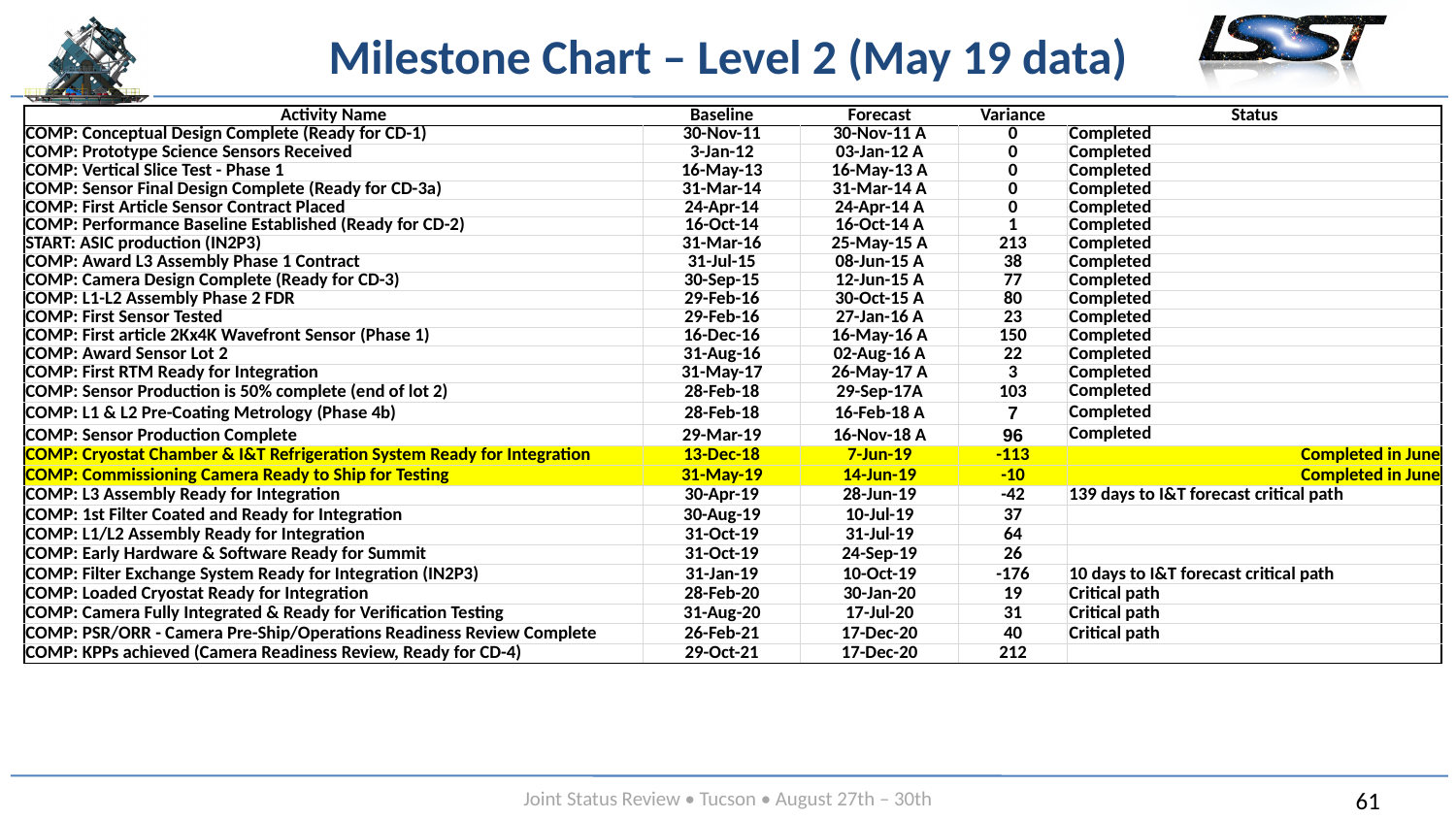

# Milestone Chart – Level 2 (May 19 data)
| Activity Name | Baseline | Forecast | Variance | Status |
| --- | --- | --- | --- | --- |
| COMP: Conceptual Design Complete (Ready for CD-1) | 30-Nov-11 | 30-Nov-11 A | 0 | Completed |
| COMP: Prototype Science Sensors Received | 3-Jan-12 | 03-Jan-12 A | 0 | Completed |
| COMP: Vertical Slice Test - Phase 1 | 16-May-13 | 16-May-13 A | 0 | Completed |
| COMP: Sensor Final Design Complete (Ready for CD-3a) | 31-Mar-14 | 31-Mar-14 A | 0 | Completed |
| COMP: First Article Sensor Contract Placed | 24-Apr-14 | 24-Apr-14 A | 0 | Completed |
| COMP: Performance Baseline Established (Ready for CD-2) | 16-Oct-14 | 16-Oct-14 A | 1 | Completed |
| START: ASIC production (IN2P3) | 31-Mar-16 | 25-May-15 A | 213 | Completed |
| COMP: Award L3 Assembly Phase 1 Contract | 31-Jul-15 | 08-Jun-15 A | 38 | Completed |
| COMP: Camera Design Complete (Ready for CD-3) | 30-Sep-15 | 12-Jun-15 A | 77 | Completed |
| COMP: L1-L2 Assembly Phase 2 FDR | 29-Feb-16 | 30-Oct-15 A | 80 | Completed |
| COMP: First Sensor Tested | 29-Feb-16 | 27-Jan-16 A | 23 | Completed |
| COMP: First article 2Kx4K Wavefront Sensor (Phase 1) | 16-Dec-16 | 16-May-16 A | 150 | Completed |
| COMP: Award Sensor Lot 2 | 31-Aug-16 | 02-Aug-16 A | 22 | Completed |
| COMP: First RTM Ready for Integration | 31-May-17 | 26-May-17 A | 3 | Completed |
| COMP: Sensor Production is 50% complete (end of lot 2) | 28-Feb-18 | 29-Sep-17A | 103 | Completed |
| COMP: L1 & L2 Pre-Coating Metrology (Phase 4b) | 28-Feb-18 | 16-Feb-18 A | 7 | Completed |
| COMP: Sensor Production Complete | 29-Mar-19 | 16-Nov-18 A | 96 | Completed |
| COMP: Cryostat Chamber & I&T Refrigeration System Ready for Integration | 13-Dec-18 | 7-Jun-19 | -113 | Completed in June |
| COMP: Commissioning Camera Ready to Ship for Testing | 31-May-19 | 14-Jun-19 | -10 | Completed in June |
| COMP: L3 Assembly Ready for Integration | 30-Apr-19 | 28-Jun-19 | -42 | 139 days to I&T forecast critical path |
| COMP: 1st Filter Coated and Ready for Integration | 30-Aug-19 | 10-Jul-19 | 37 |  |
| COMP: L1/L2 Assembly Ready for Integration | 31-Oct-19 | 31-Jul-19 | 64 |  |
| COMP: Early Hardware & Software Ready for Summit | 31-Oct-19 | 24-Sep-19 | 26 |  |
| COMP: Filter Exchange System Ready for Integration (IN2P3) | 31-Jan-19 | 10-Oct-19 | -176 | 10 days to I&T forecast critical path |
| COMP: Loaded Cryostat Ready for Integration | 28-Feb-20 | 30-Jan-20 | 19 | Critical path |
| COMP: Camera Fully Integrated & Ready for Verification Testing | 31-Aug-20 | 17-Jul-20 | 31 | Critical path |
| COMP: PSR/ORR - Camera Pre-Ship/Operations Readiness Review Complete | 26-Feb-21 | 17-Dec-20 | 40 | Critical path |
| COMP: KPPs achieved (Camera Readiness Review, Ready for CD-4) | 29-Oct-21 | 17-Dec-20 | 212 |  |